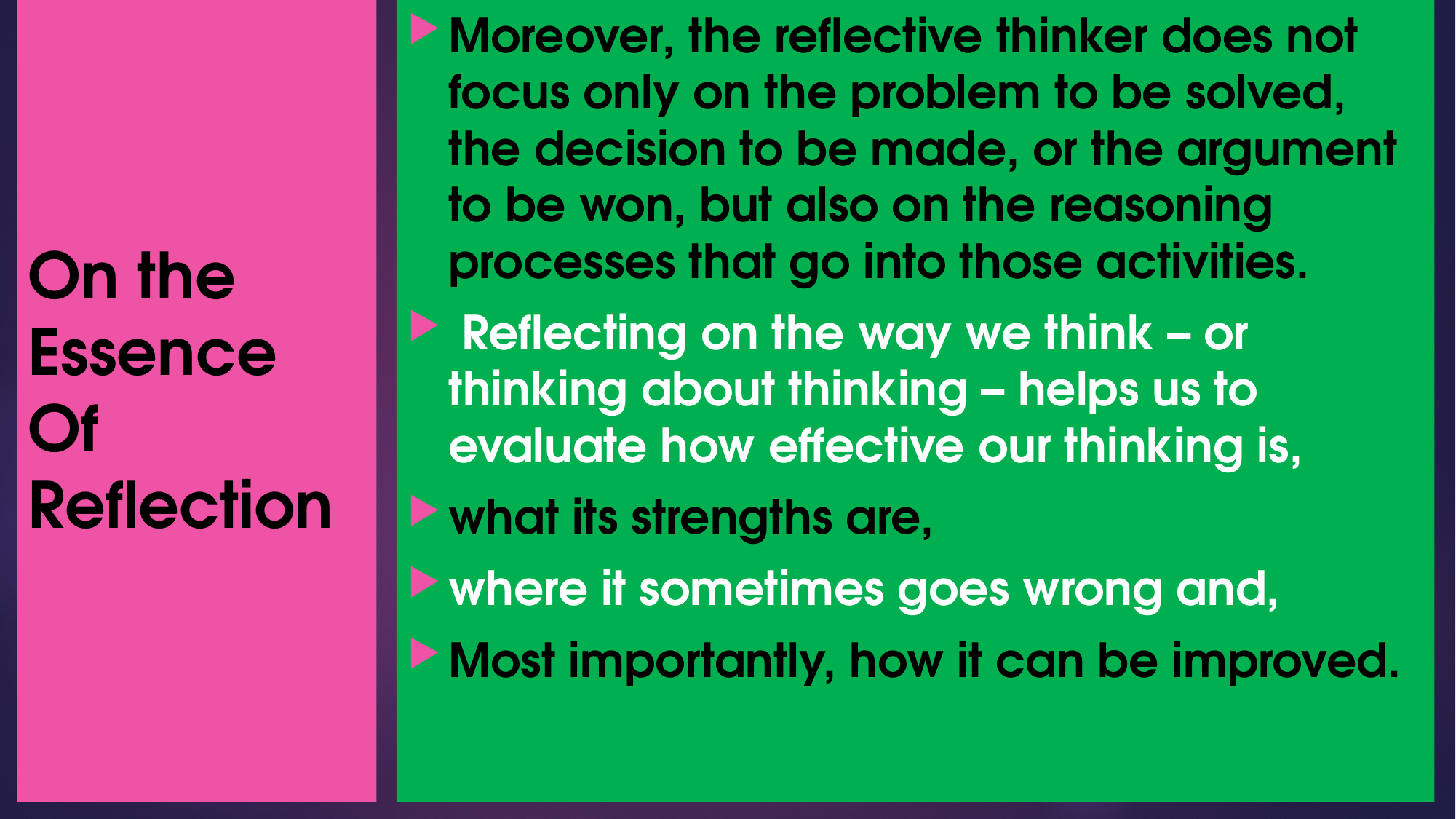

# On the Essence Of Reflection
Moreover, the reflective thinker does not focus only on the problem to be solved, the decision to be made, or the argument to be won, but also on the reasoning processes that go into those activities.
 Reflecting on the way we think – or thinking about thinking – helps us to evaluate how effective our thinking is,
what its strengths are,
where it sometimes goes wrong and,
Most importantly, how it can be improved.